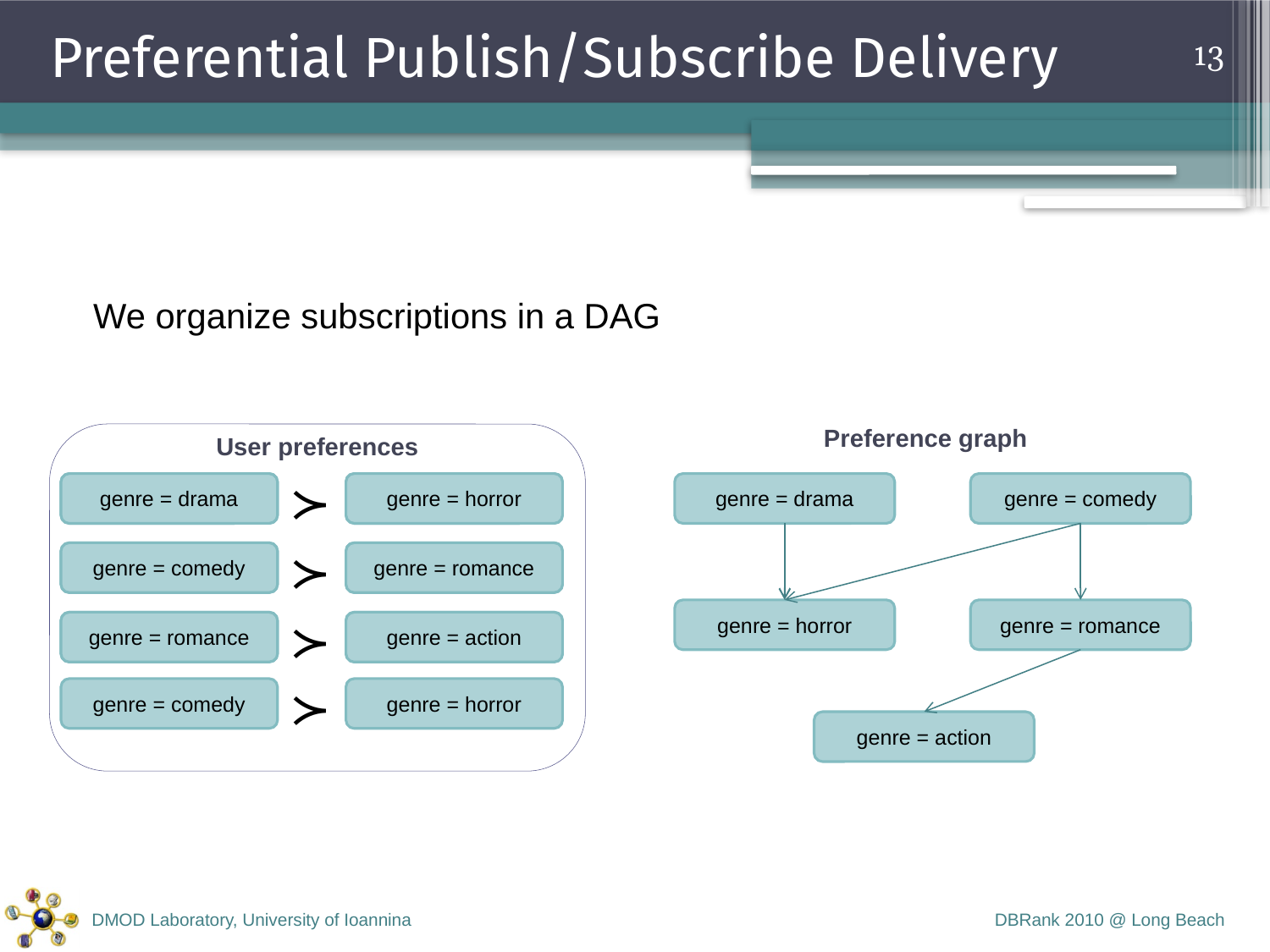

# Preferential Publish/Subscribe Delivery
13
	We organize subscriptions in a DAG
Preference graph
genre = drama
genre = comedy
genre = horror
genre = romance
genre = action

User preferences
≻
genre = drama
genre = horror
genre = drama
genre = horror
≻
genre = romance
genre = comedy
genre = romance
genre = comedy
≻
genre = action
genre = romance
genre = action
genre = romance
≻
genre = horror
genre = comedy